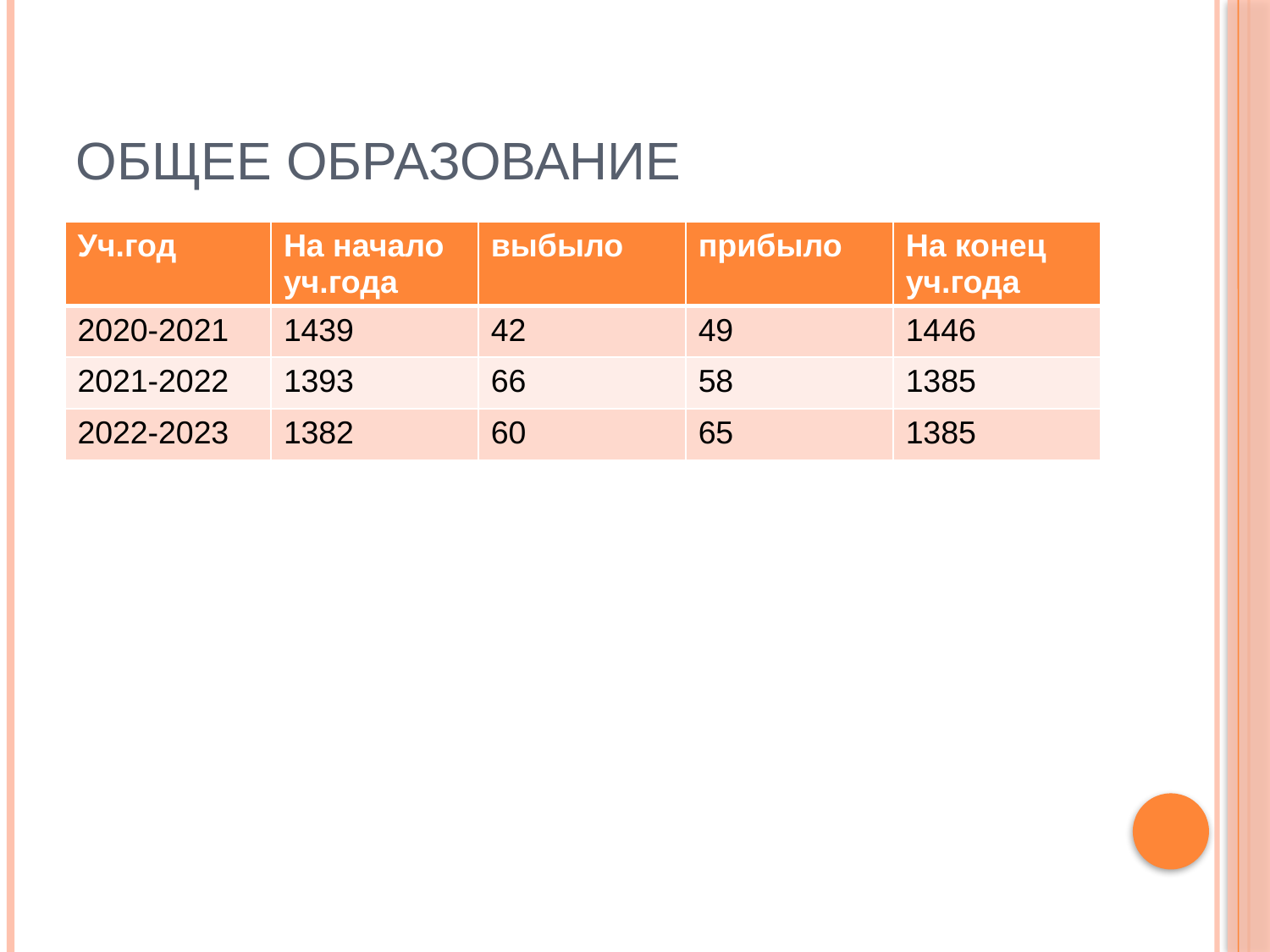

# Общее образование
| Уч.год | На начало уч.года | выбыло | прибыло | На конец уч.года |
| --- | --- | --- | --- | --- |
| 2020-2021 | 1439 | 42 | 49 | 1446 |
| 2021-2022 | 1393 | 66 | 58 | 1385 |
| 2022-2023 | 1382 | 60 | 65 | 1385 |